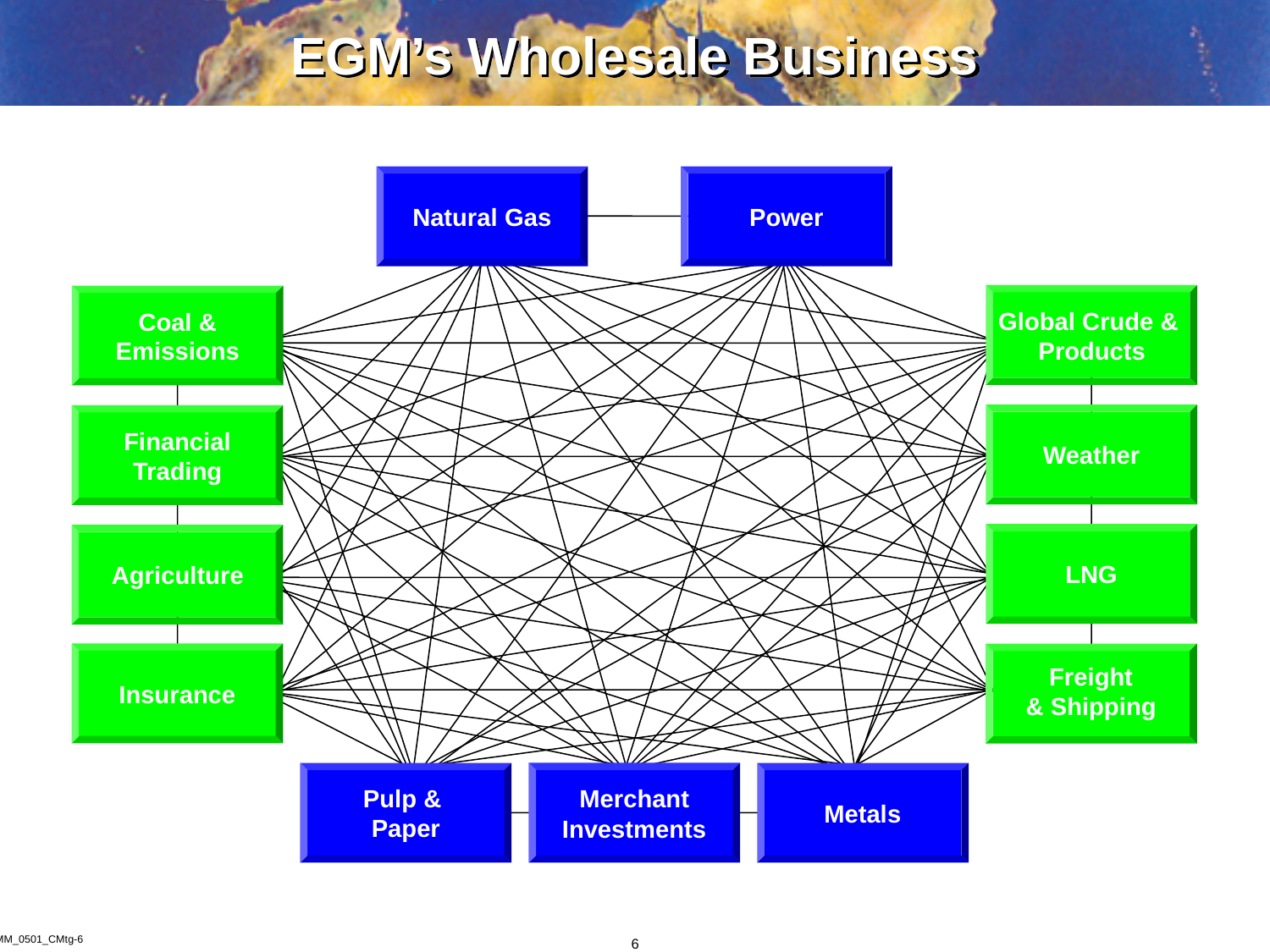

6
# EGM’s Wholesale Business

Natural Gas

Power

Global Crude &
Products

Coal &
Emissions

Weather

Financial
Trading

LNG

Agriculture

Insurance

Freight
& Shipping

Pulp &
Paper

Merchant
Investments

Metals